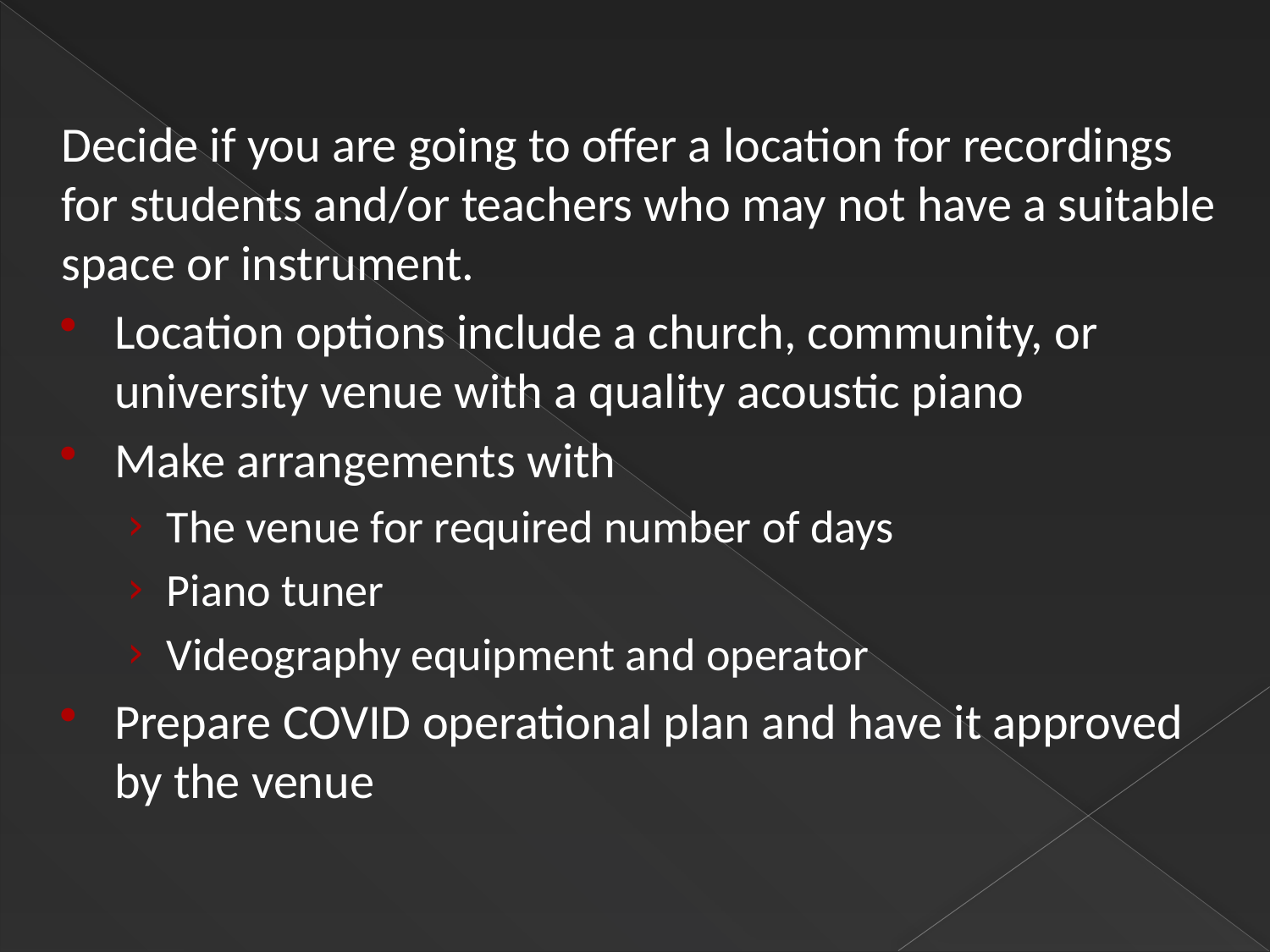

Decide if you are going to offer a location for recordings for students and/or teachers who may not have a suitable space or instrument.
Location options include a church, community, or university venue with a quality acoustic piano
Make arrangements with
The venue for required number of days
Piano tuner
Videography equipment and operator
Prepare COVID operational plan and have it approved by the venue